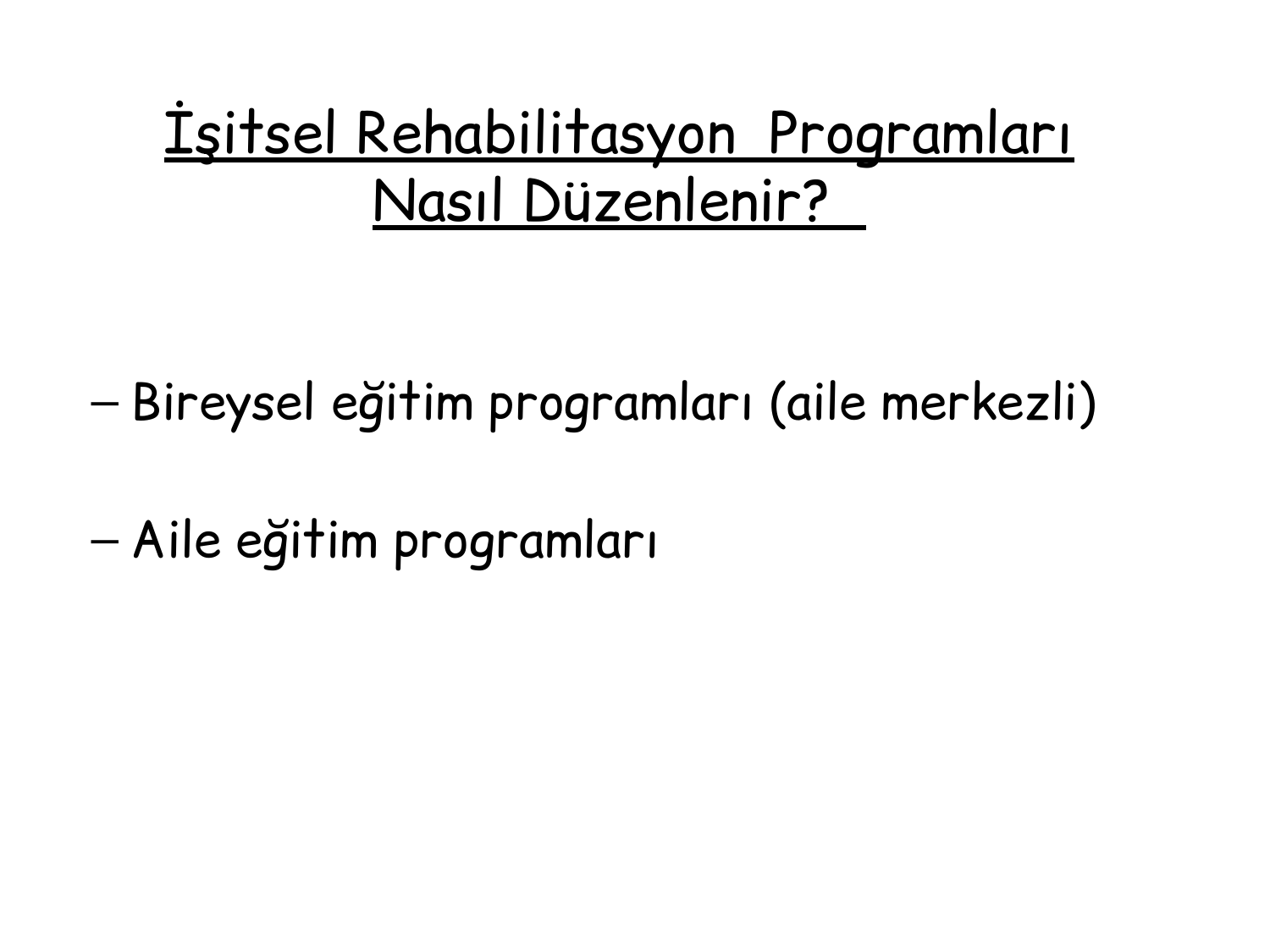

# İşitsel Rehabilitasyon  Programları Nasıl Düzenlenir?

Bireysel eğitim programları (aile merkezli)

Aile eğitim programları